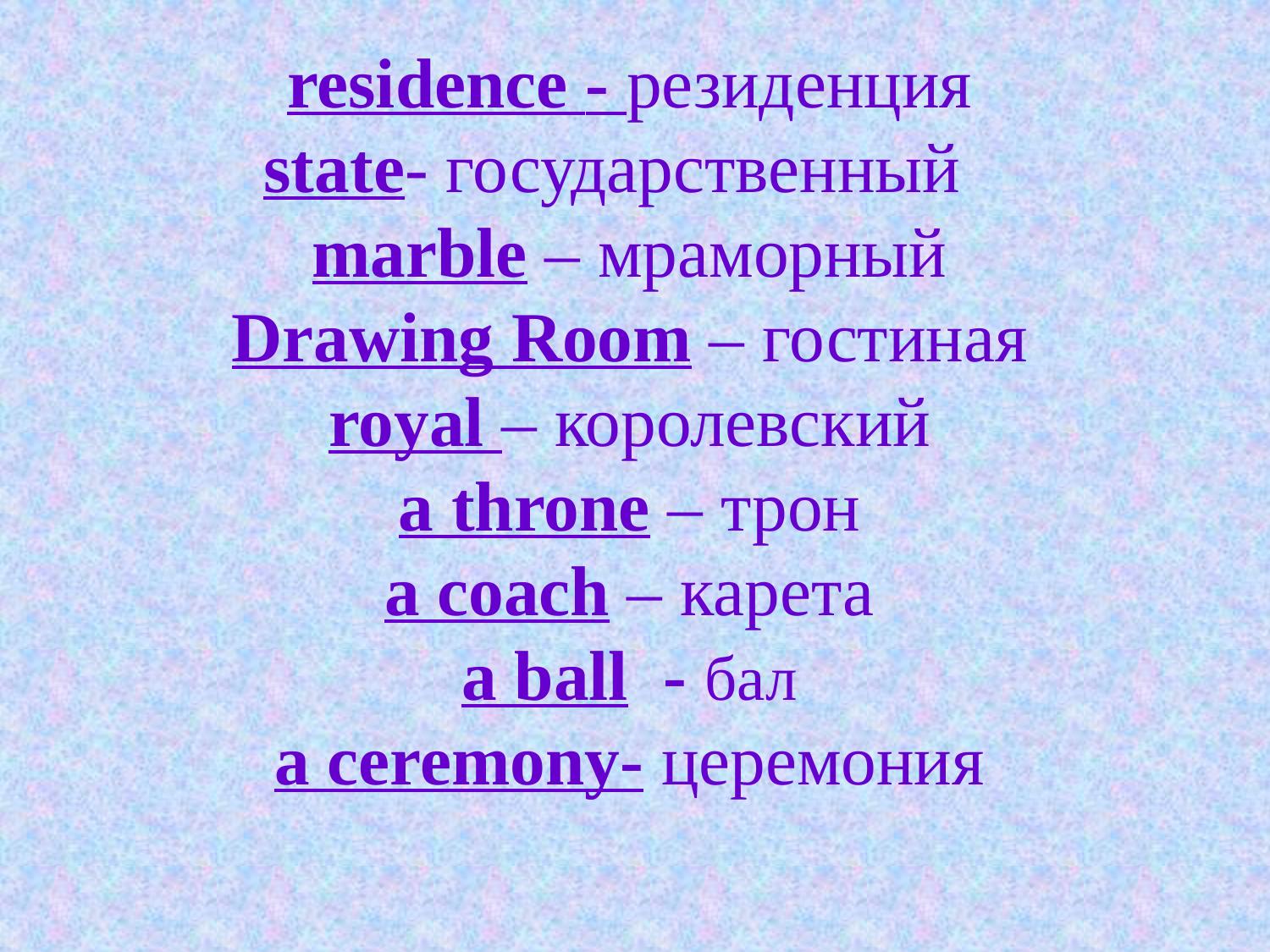

# residence - резиденция state- государственный marble – мраморный Drawing Room – гостиная royal – королевский a throne – трон a coach – карета a ball  - бал a ceremony- церемония